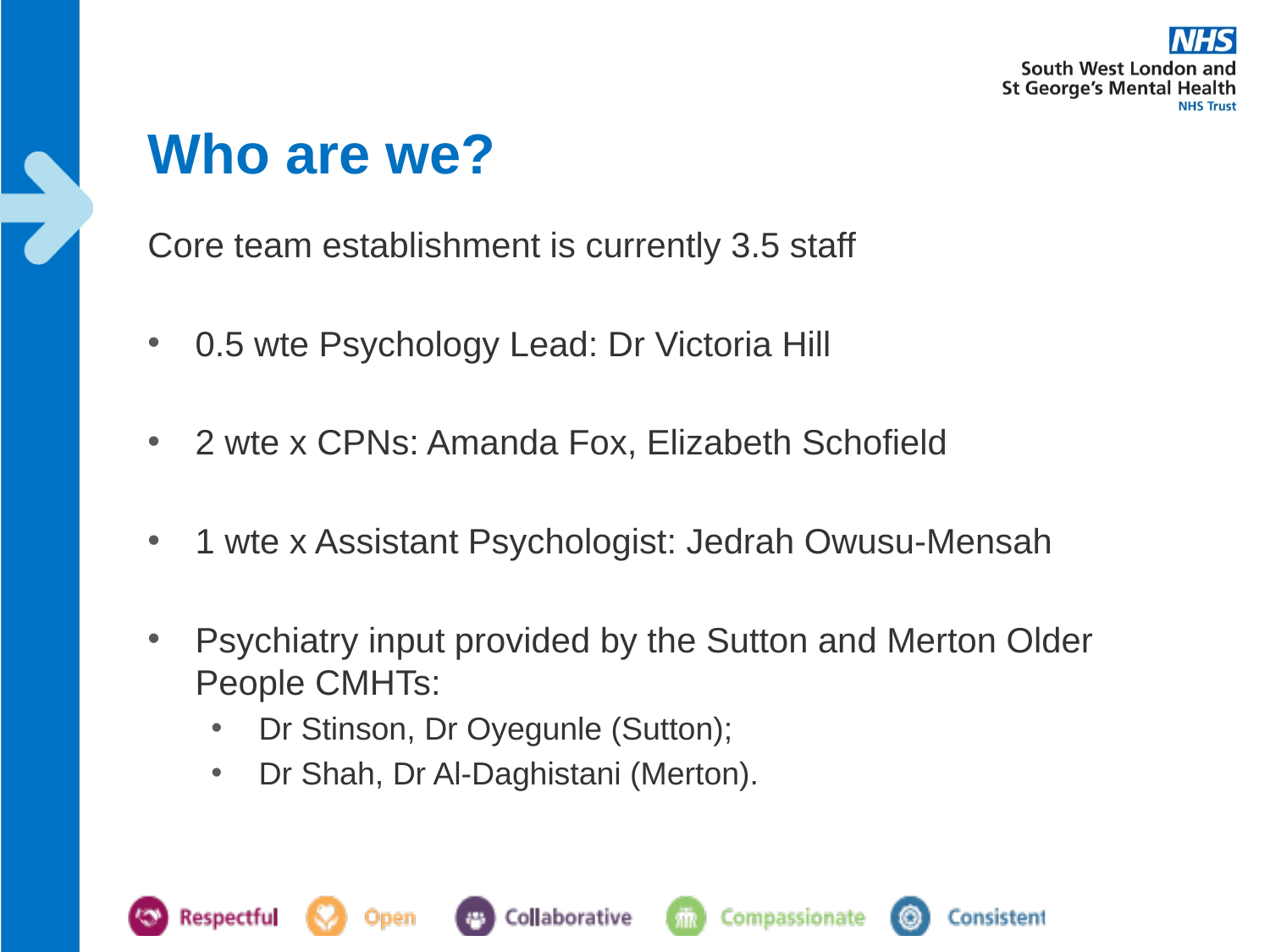

# Who are we?
Core team establishment is currently 3.5 staff

0.5 wte Psychology Lead: Dr Victoria Hill

2 wte x CPNs: Amanda Fox, Elizabeth Schofield

1 wte x Assistant Psychologist: Jedrah Owusu-Mensah

Psychiatry input provided by the Sutton and Merton Older People CMHTs:
Dr Stinson, Dr Oyegunle (Sutton);
Dr Shah, Dr Al-Daghistani (Merton).